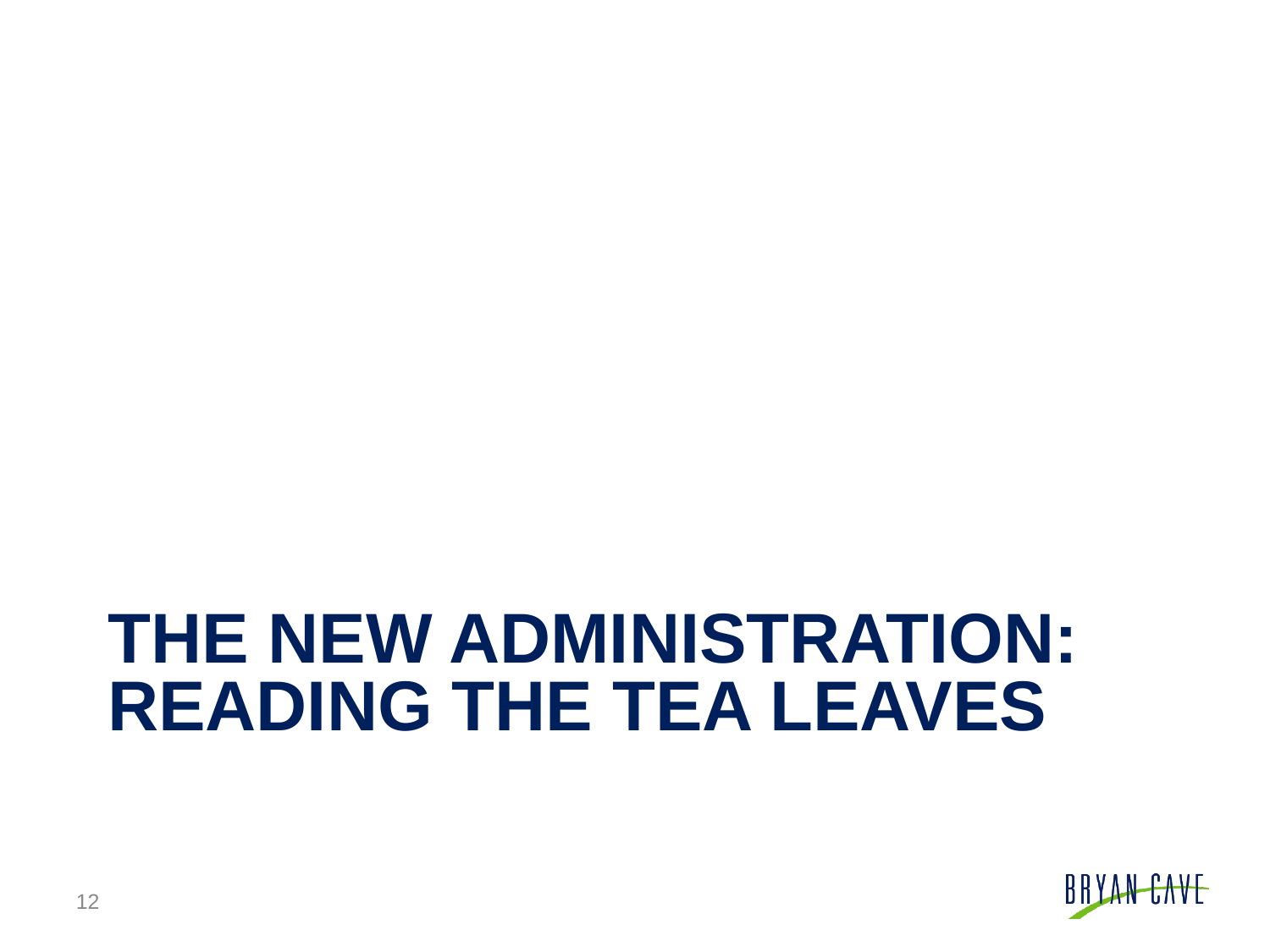

# The New Administration:  Reading the Tea Leaves